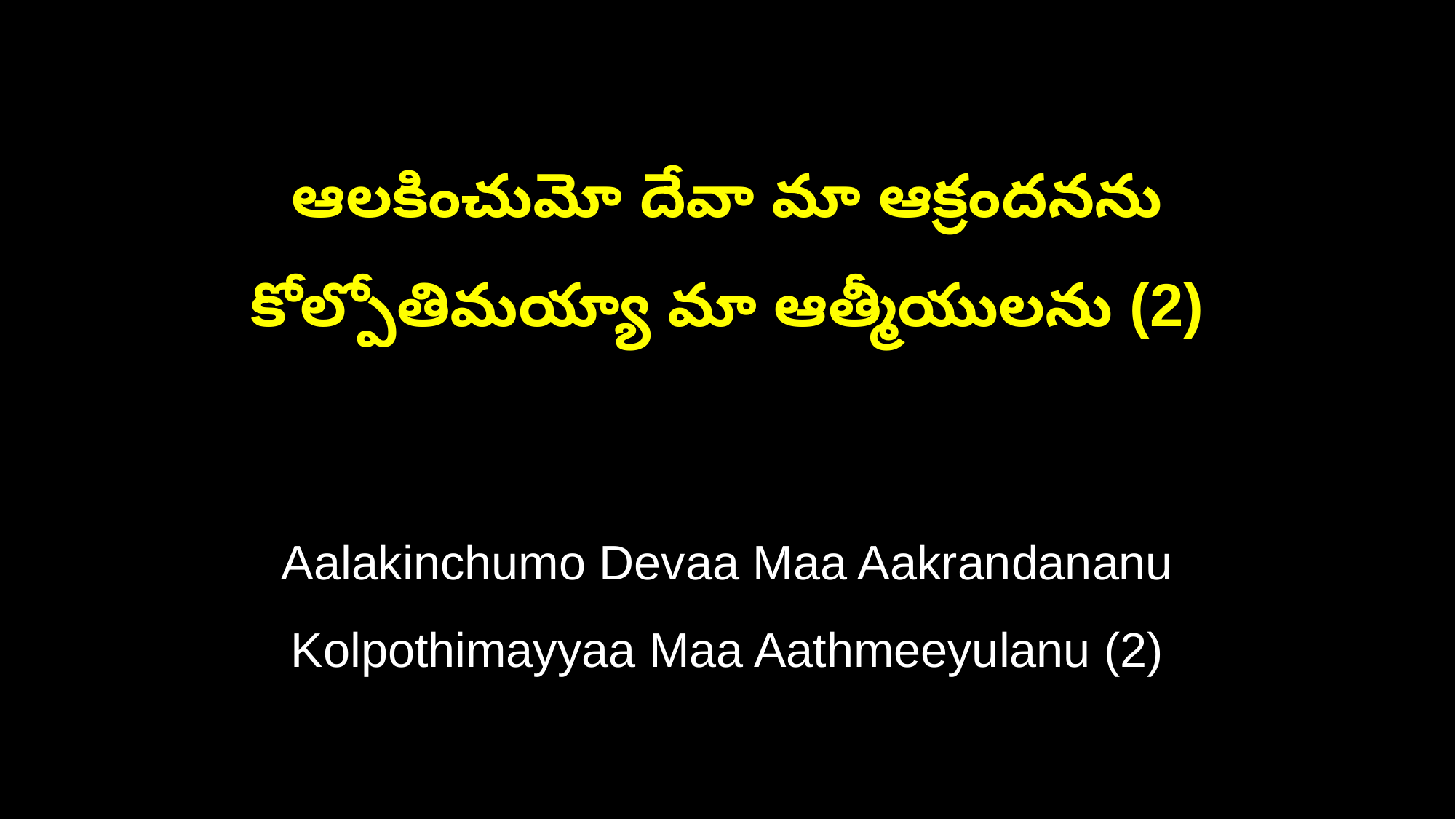

ఆలకించుమో దేవా మా ఆక్రందనను
కోల్పోతిమయ్యా మా ఆత్మీయులను (2)
Aalakinchumo Devaa Maa Aakrandananu
Kolpothimayyaa Maa Aathmeeyulanu (2)